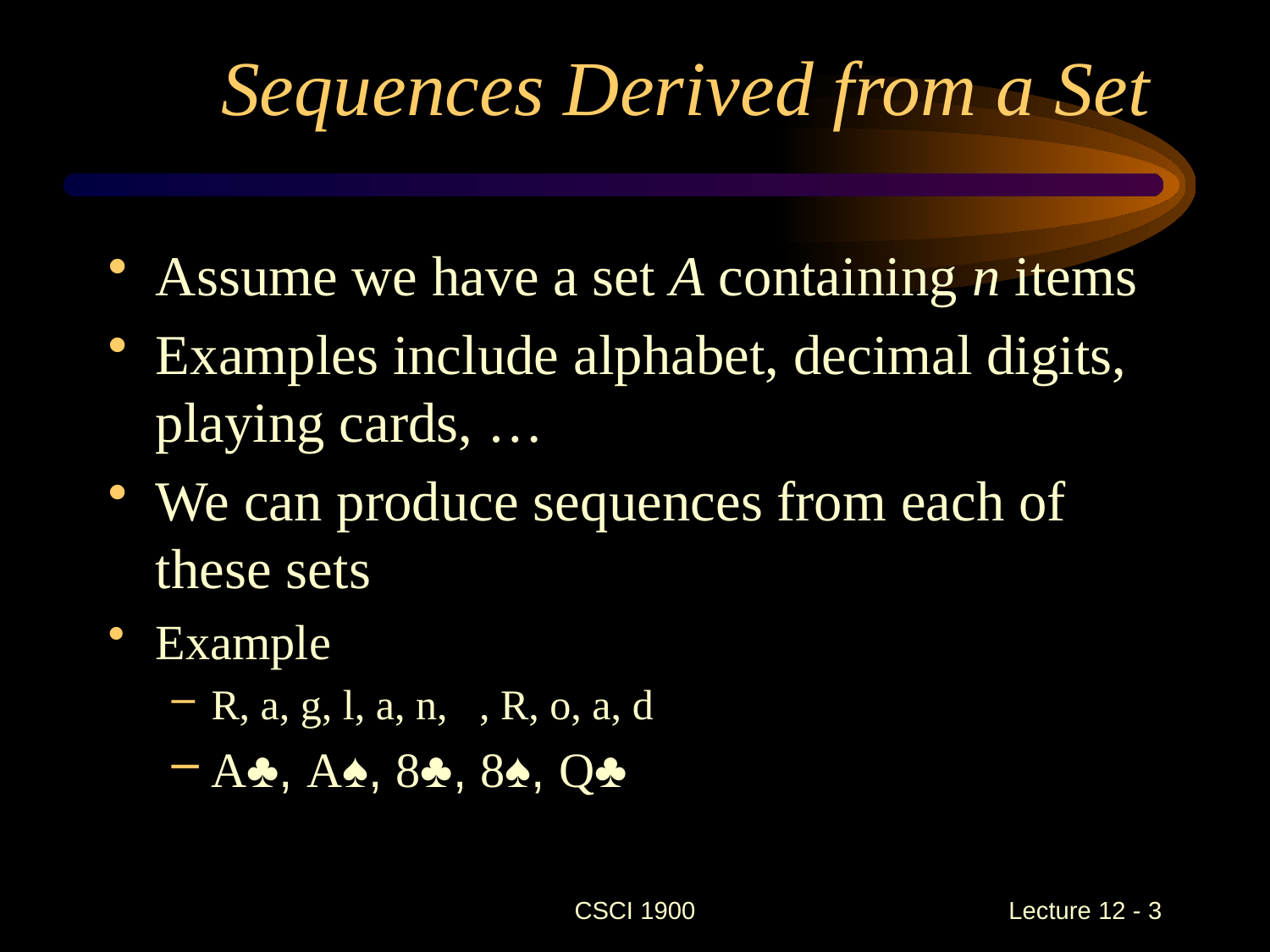

# Sequences Derived from a Set
Assume we have a set A containing n items
Examples include alphabet, decimal digits, playing cards, …
We can produce sequences from each of these sets
Example
R, a, g, l, a, n,   , R, o, a, d
A♣, A♠, 8♣, 8♠, Q♣

CSCI 1900
 Lecture 12 - 3